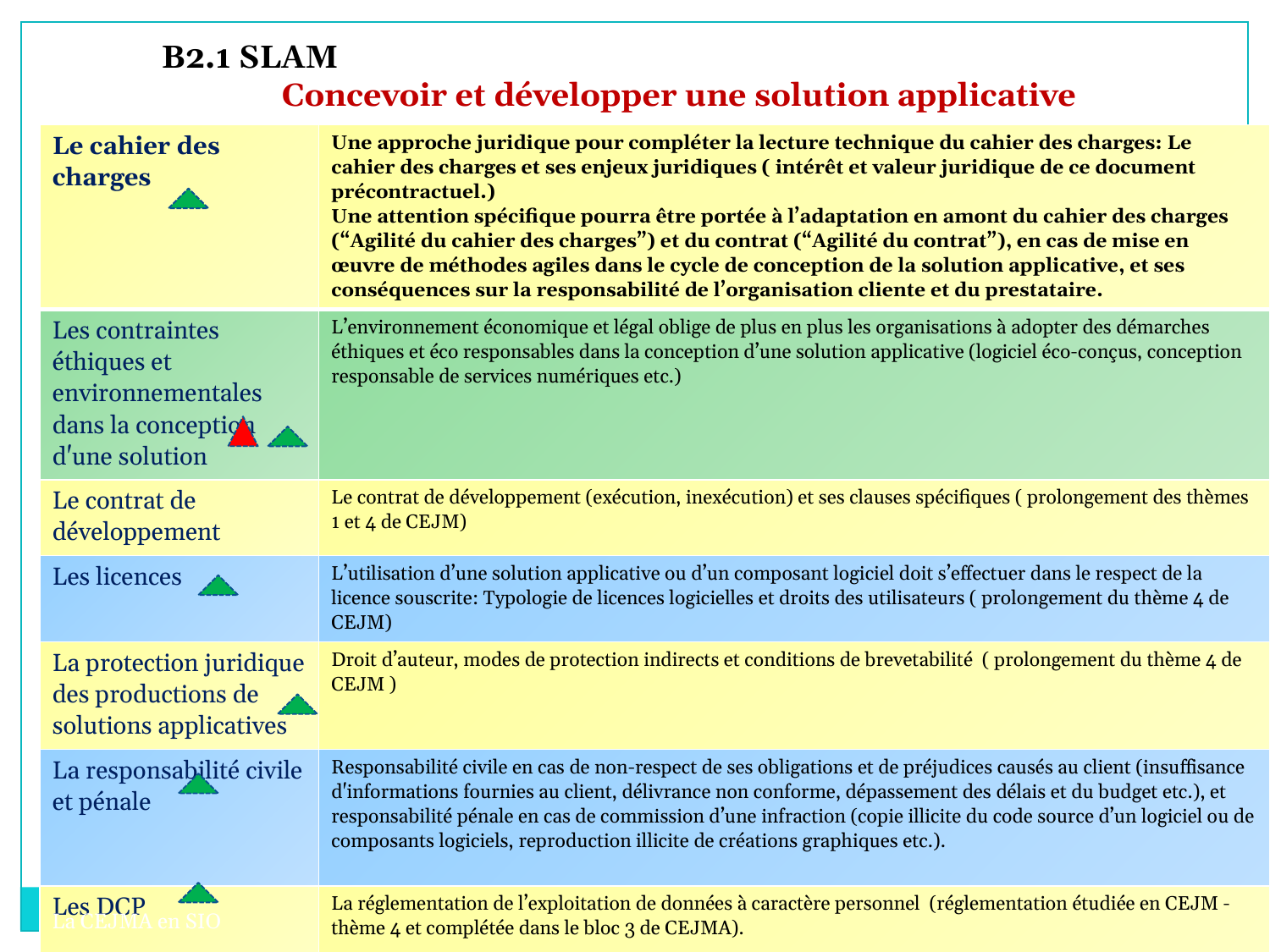

B2.1 SLAM
               Concevoir et développer une solution applicative
| Le cahier des charges | Une approche juridique pour compléter la lecture technique du cahier des charges: Le cahier des charges et ses enjeux juridiques ( intérêt et valeur juridique de ce document précontractuel.) Une attention spécifique pourra être portée à l’adaptation en amont du cahier des charges (“Agilité du cahier des charges”) et du contrat (“Agilité du contrat”), en cas de mise en œuvre de méthodes agiles dans le cycle de conception de la solution applicative, et ses conséquences sur la responsabilité de l’organisation cliente et du prestataire. |
| --- | --- |
| Les contraintes éthiques et environnementales dans la conception d'une solution | L’environnement économique et légal oblige de plus en plus les organisations à adopter des démarches éthiques et éco responsables dans la conception d’une solution applicative (logiciel éco-conçus, conception responsable de services numériques etc.) |
| Le contrat de développement | Le contrat de développement (exécution, inexécution) et ses clauses spécifiques ( prolongement des thèmes 1 et 4 de CEJM) |
| Les licences | L’utilisation d’une solution applicative ou d’un composant logiciel doit s’effectuer dans le respect de la licence souscrite: Typologie de licences logicielles et droits des utilisateurs ( prolongement du thème 4 de CEJM) |
| La protection juridique des productions de solutions applicatives | Droit d’auteur, modes de protection indirects et conditions de brevetabilité ( prolongement du thème 4 de CEJM ) |
| La responsabilité civile et pénale | Responsabilité civile en cas de non-respect de ses obligations et de préjudices causés au client (insuffisance d'informations fournies au client, délivrance non conforme, dépassement des délais et du budget etc.), et responsabilité pénale en cas de commission d’une infraction (copie illicite du code source d’un logiciel ou de composants logiciels, reproduction illicite de créations graphiques etc.). |
| Les DCP | La réglementation de l’exploitation de données à caractère personnel (réglementation étudiée en CEJM - thème 4 et complétée dans le bloc 3 de CEJMA). |

La CEJMA en SIO